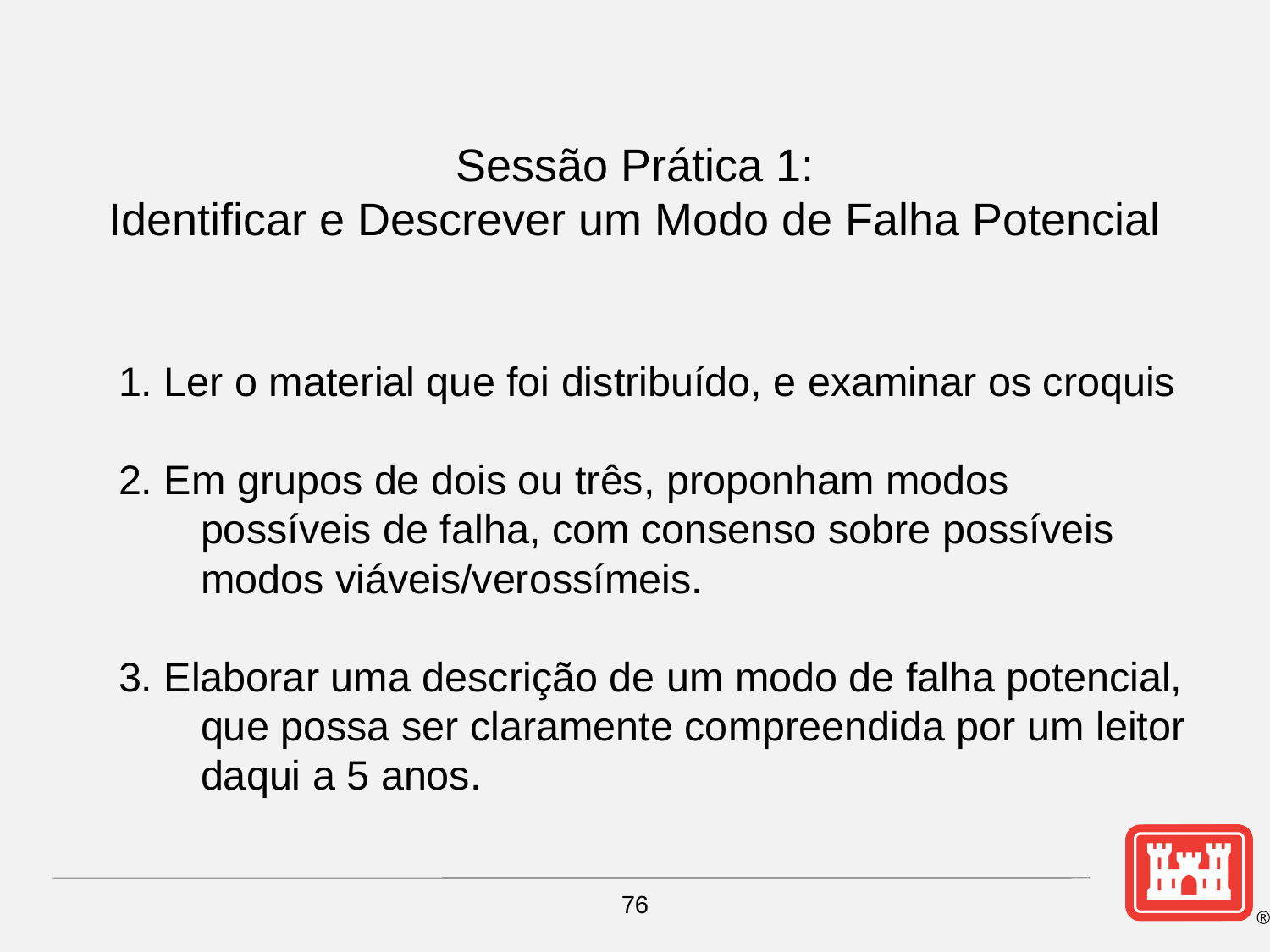

# Sessão Prática 1: Identificar e Descrever um Modo de Falha Potencial
1. Ler o material que foi distribuído, e examinar os croquis
2. Em grupos de dois ou três, proponham modos  possíveis de falha, com consenso sobre possíveis modos viáveis/verossímeis.

3. Elaborar uma descrição de um modo de falha potencial, que possa ser claramente compreendida por um leitor daqui a 5 anos.
76